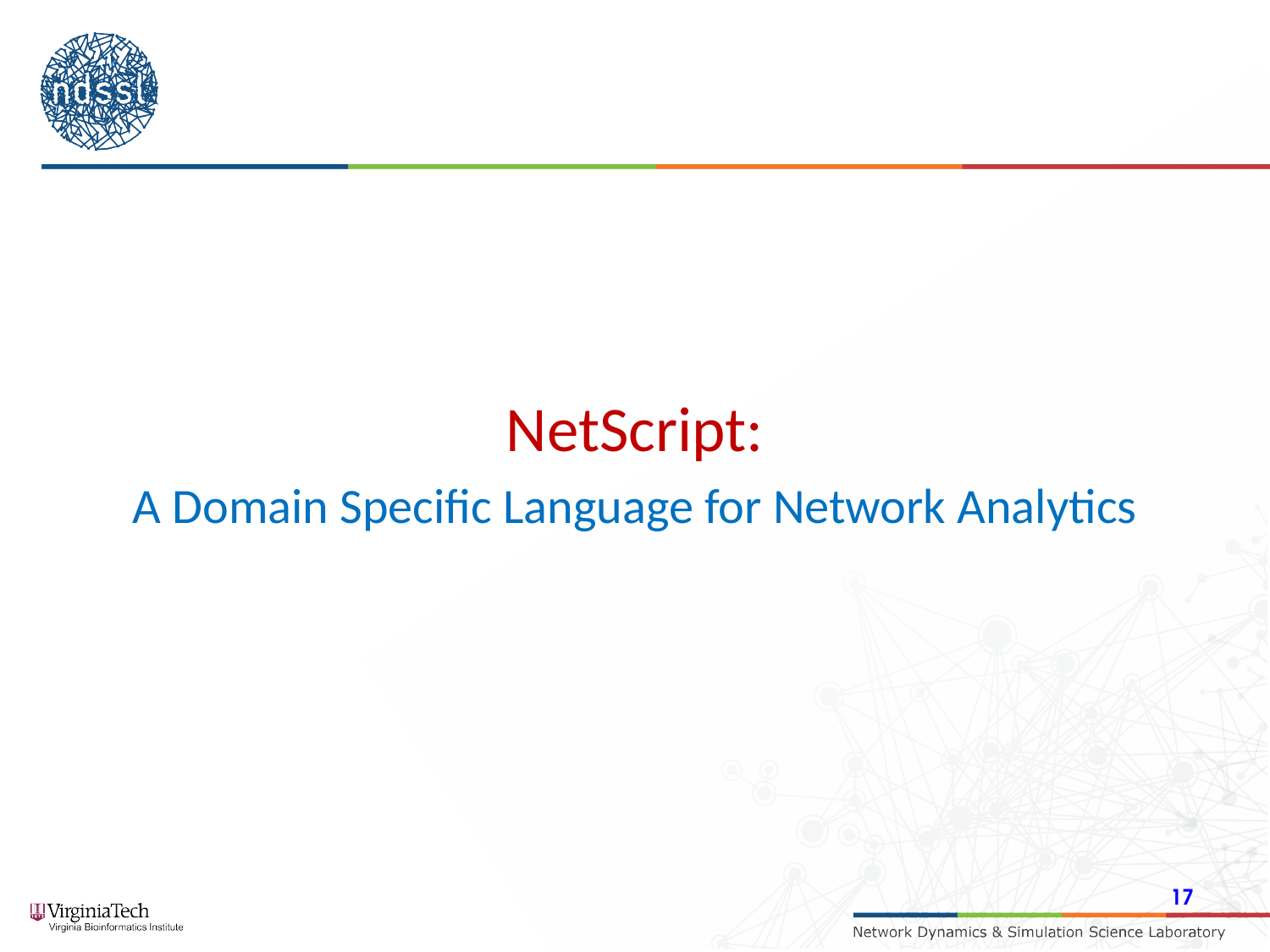

#

NetScript:
A Domain Specific Language for Network Analytics
17